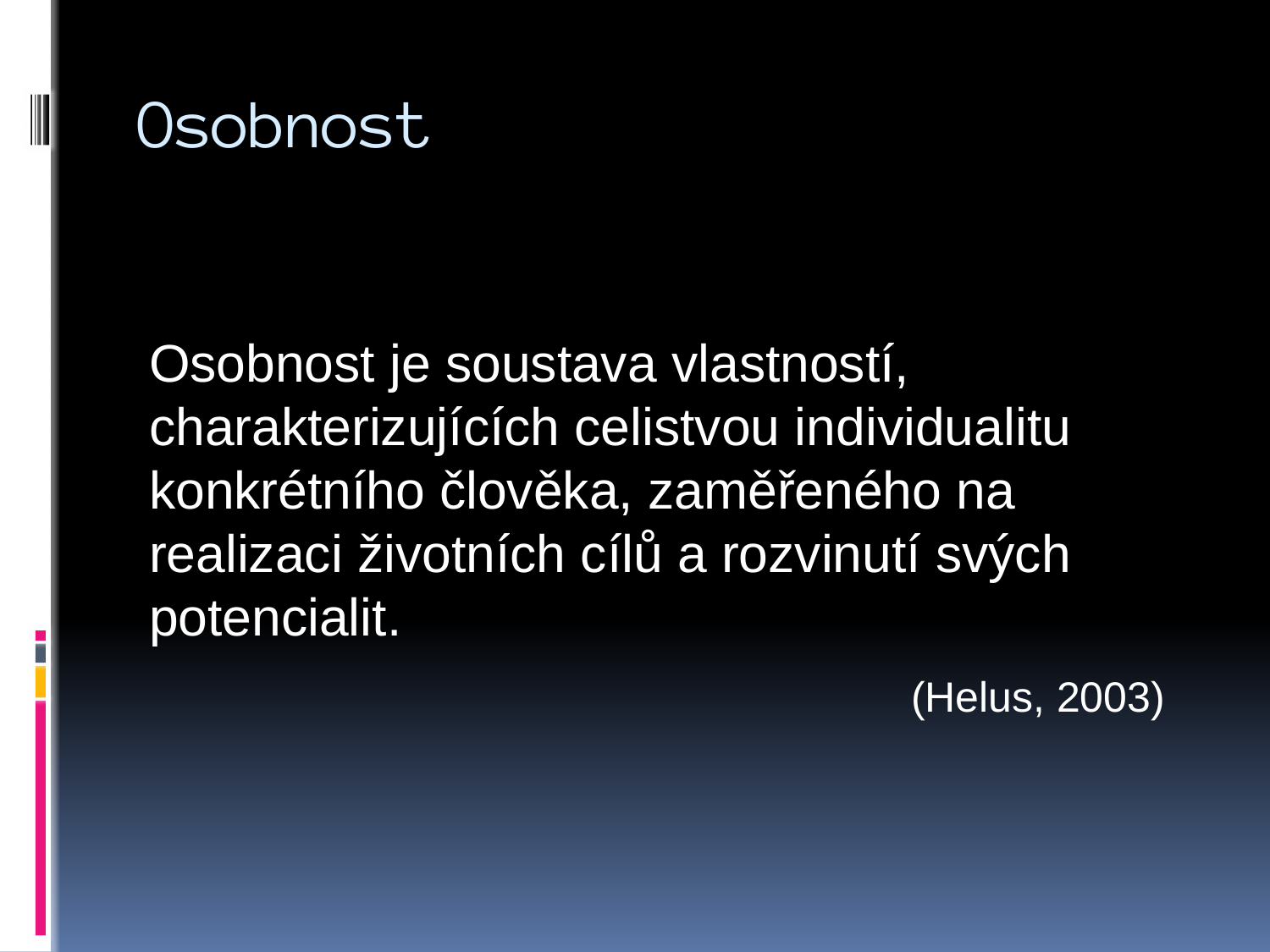

# Osobnost

Osobnost je soustava vlastností, charakterizujících celistvou individualitu konkrétního člověka, zaměřeného na realizaci životních cílů a rozvinutí svých potencialit.
						(Helus, 2003)